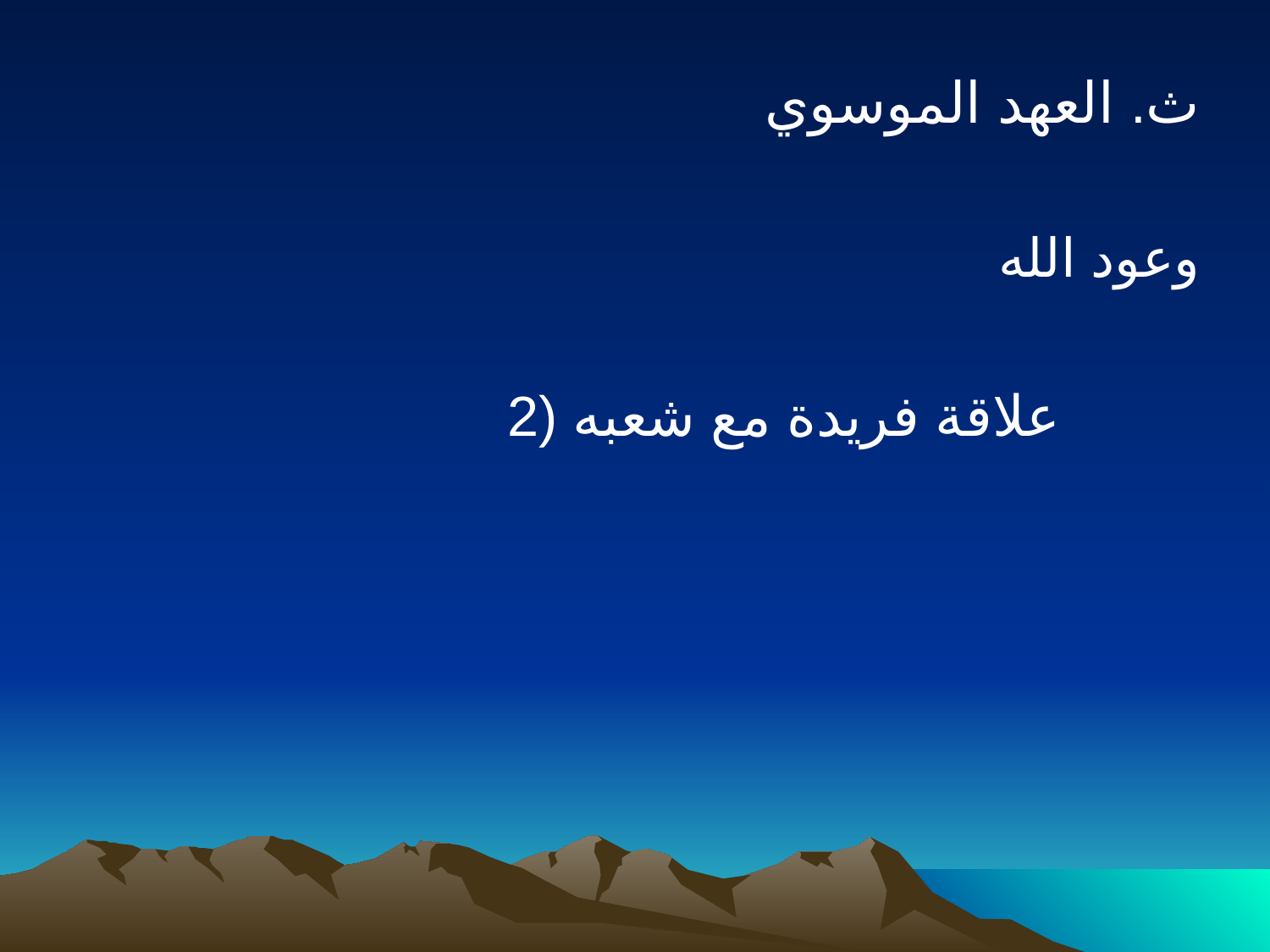

ث. العهد الموسوي

	وعود الله

2) علاقة فريدة مع شعبه